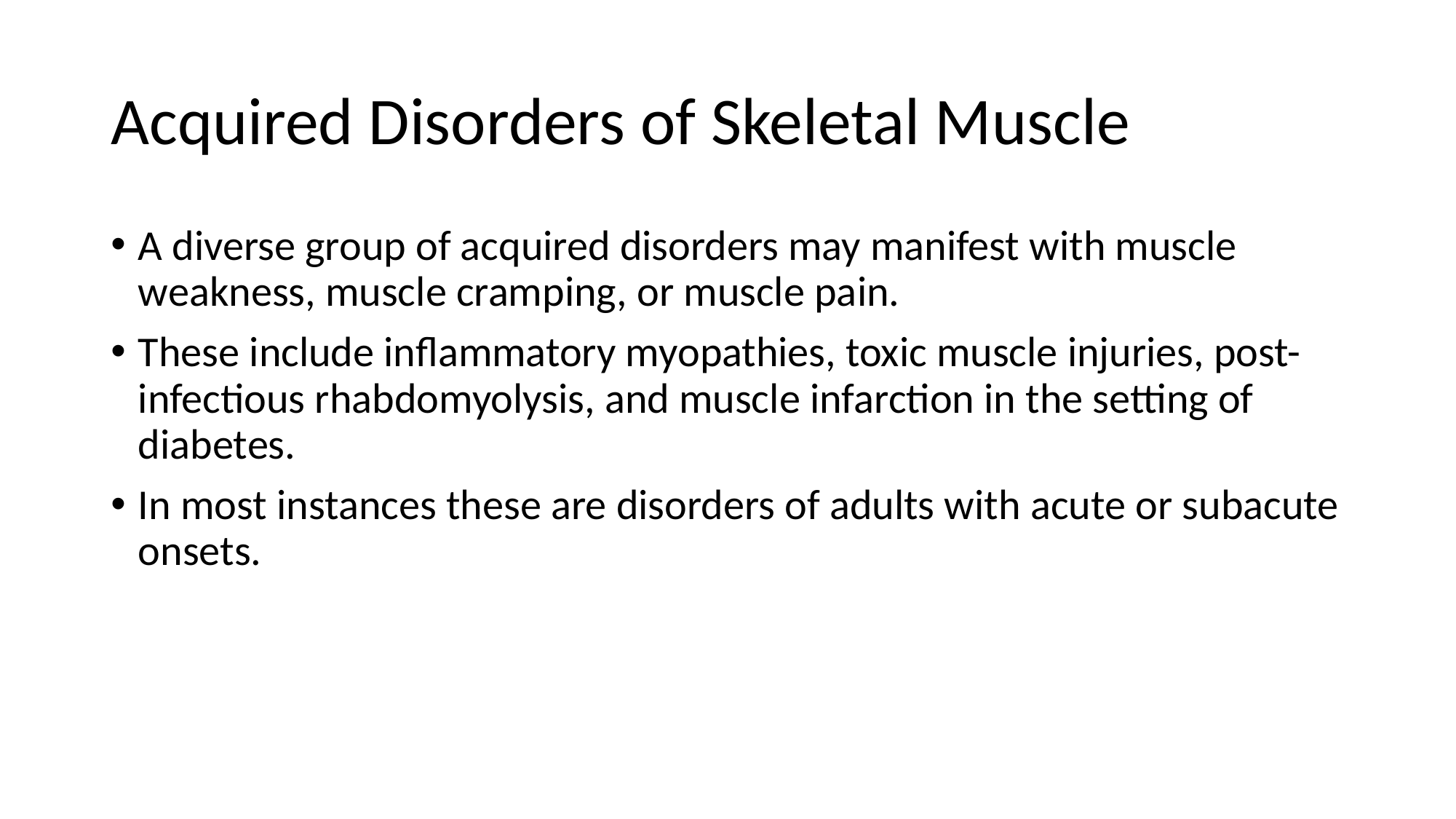

# Acquired Disorders of Skeletal Muscle
A diverse group of acquired disorders may manifest with muscle weakness, muscle cramping, or muscle pain.
These include inflammatory myopathies, toxic muscle injuries, post-infectious rhabdomyolysis, and muscle infarction in the setting of diabetes.
In most instances these are disorders of adults with acute or subacute onsets.